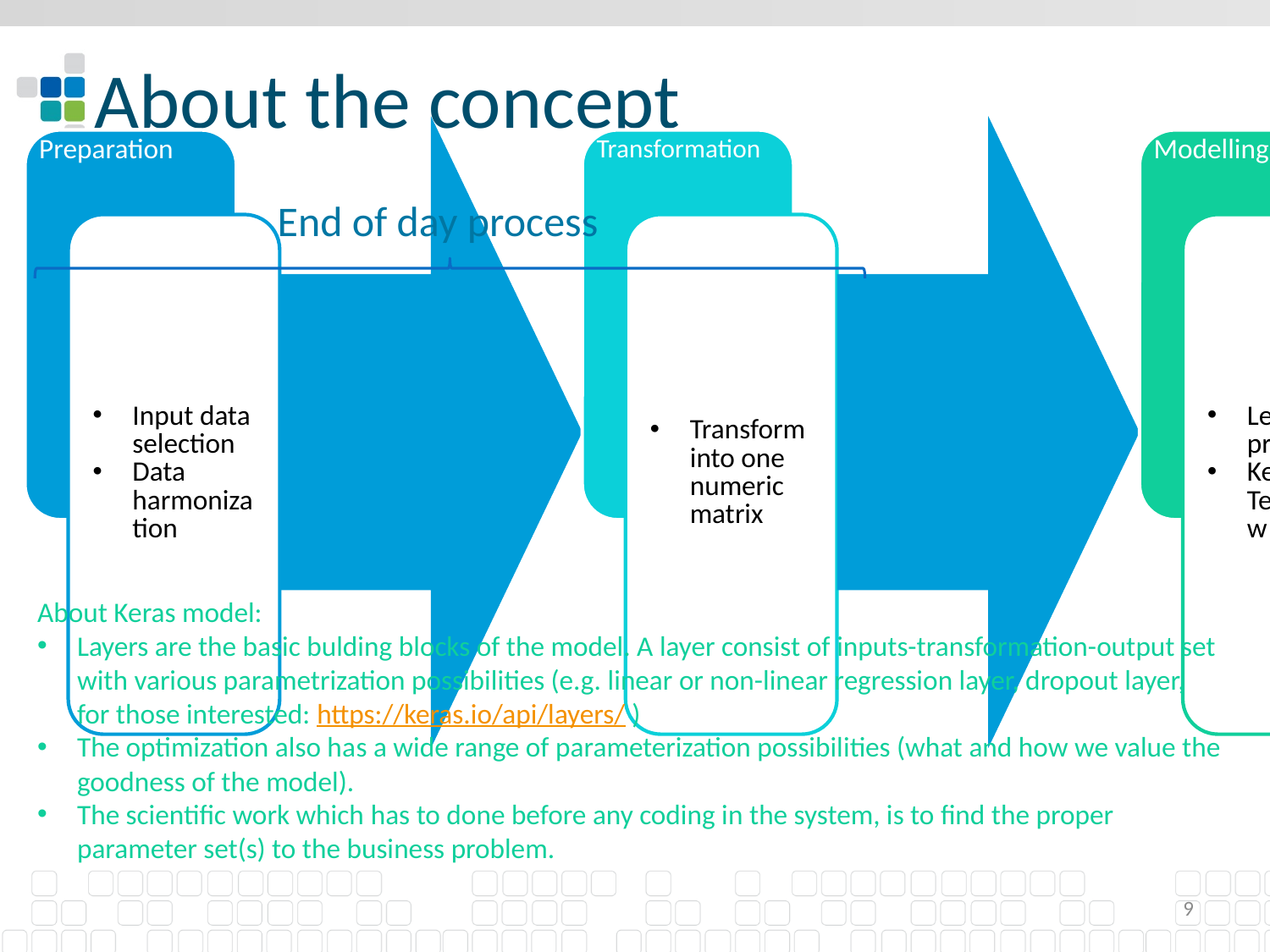

# About the concept
Preparation
Input data selection
Transformation
Transform into one numeric matrix
Modelling
Data harmonization
End of day process
About Keras model:
Layers are the basic bulding blocks of the model. A layer consist of inputs-transformation-output set with various parametrization possibilities (e.g. linear or non-linear regression layer, dropout layer, for those interested: https://keras.io/api/layers/ )
The optimization also has a wide range of parameterization possibilities (what and how we value the goodness of the model).
The scientific work which has to done before any coding in the system, is to find the proper parameter set(s) to the business problem.
9